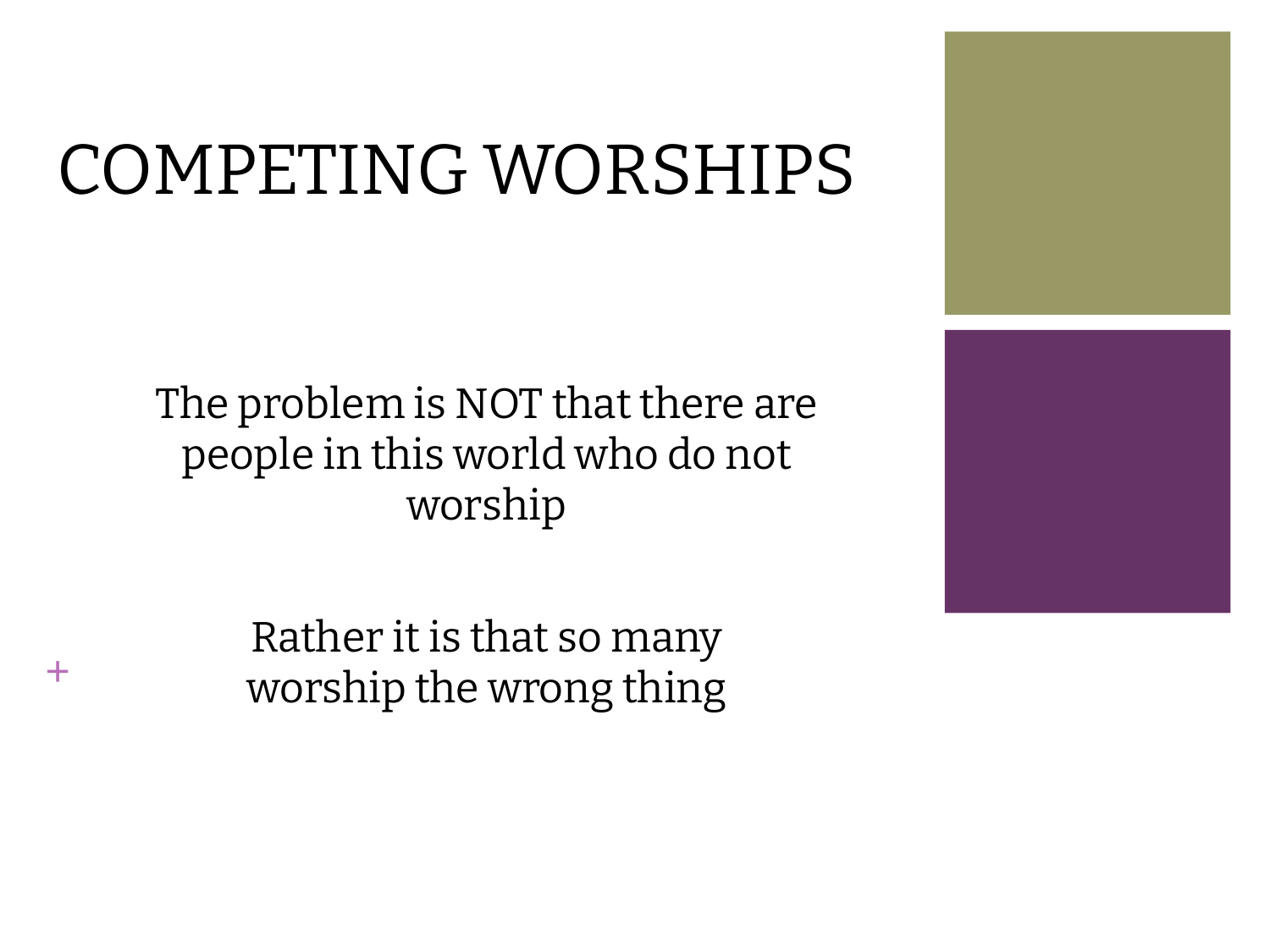

COMPETING WORSHIPS
The problem is NOT that there are people in this world who do not worship
Rather it is that so many worship the wrong thing